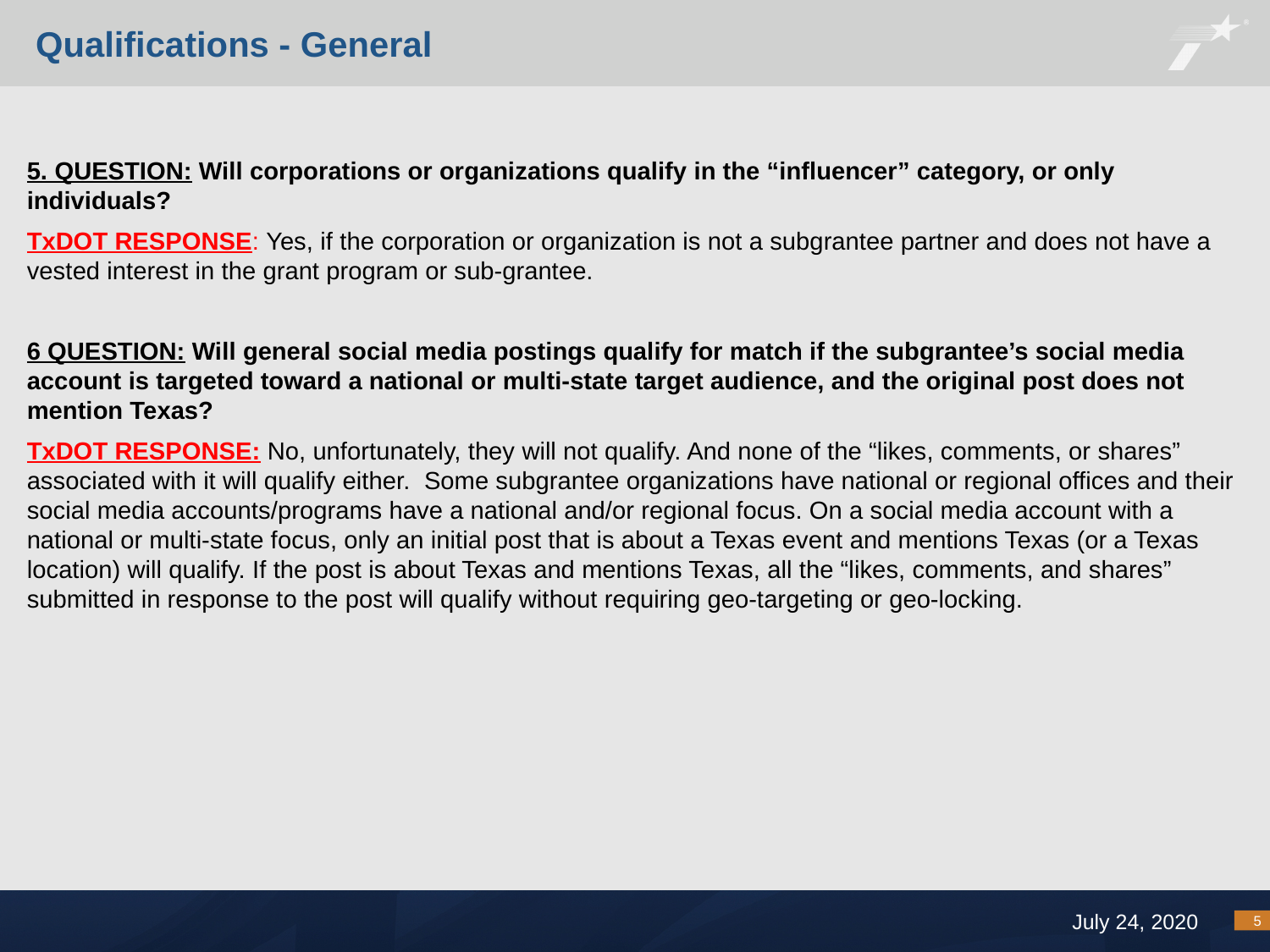

# Qualifications - General

5. QUESTION: Will corporations or organizations qualify in the “influencer” category, or only individuals?
TxDOT RESPONSE: Yes, if the corporation or organization is not a subgrantee partner and does not have a vested interest in the grant program or sub-grantee.

6 QUESTION: Will general social media postings qualify for match if the subgrantee’s social media account is targeted toward a national or multi-state target audience, and the original post does not mention Texas?
TxDOT RESPONSE: No, unfortunately, they will not qualify. And none of the “likes, comments, or shares” associated with it will qualify either.  Some subgrantee organizations have national or regional offices and their social media accounts/programs have a national and/or regional focus. On a social media account with a national or multi-state focus, only an initial post that is about a Texas event and mentions Texas (or a Texas location) will qualify. If the post is about Texas and mentions Texas, all the “likes, comments, and shares” submitted in response to the post will qualify without requiring geo-targeting or geo-locking.

5